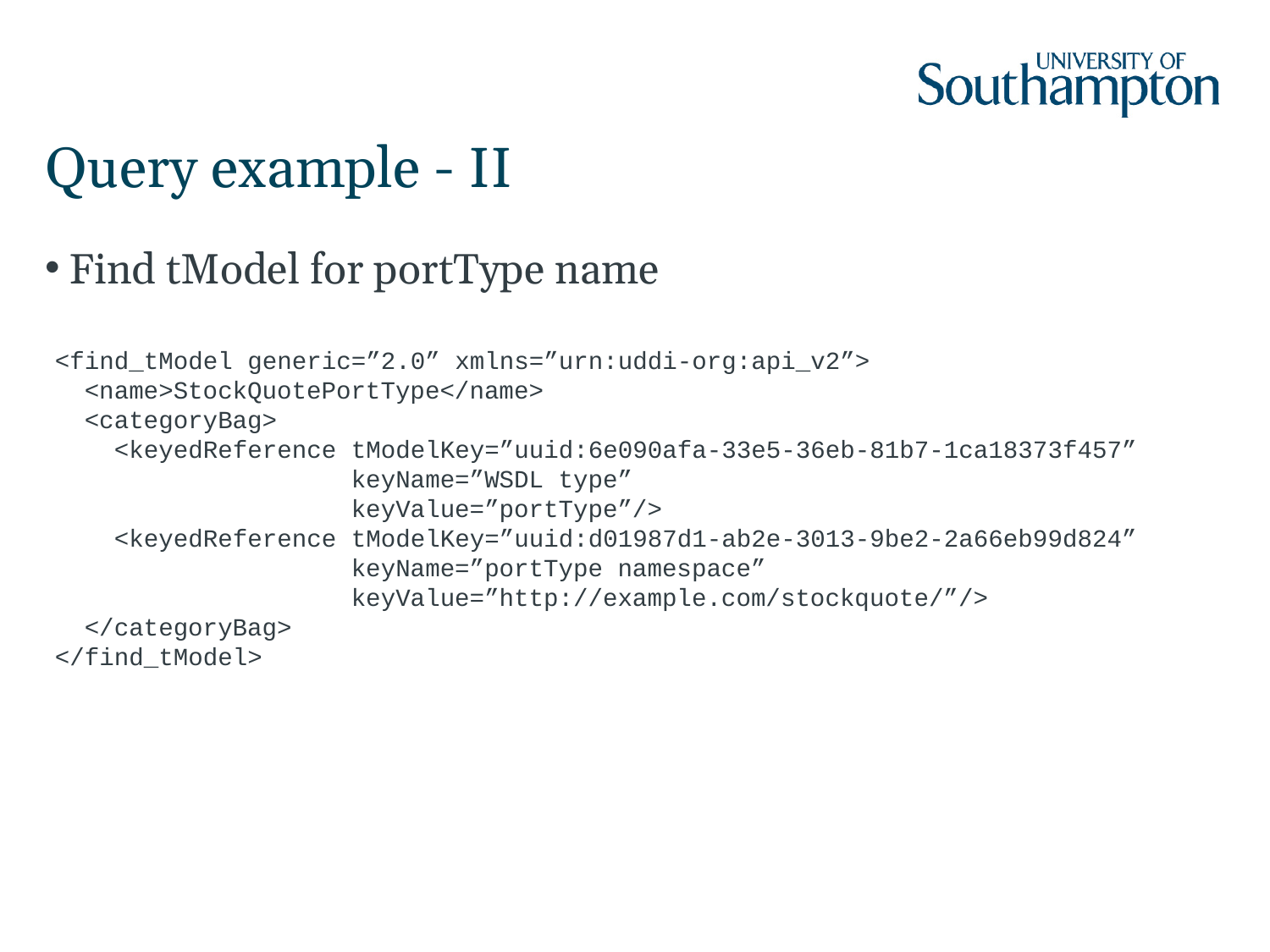

# Query example - II
Find tModel for portType name
<find_tModel generic=”2.0” xmlns=”urn:uddi-org:api_v2”>
  <name>StockQuotePortType</name>
  <categoryBag>
    <keyedReference tModelKey=”uuid:6e090afa-33e5-36eb-81b7-1ca18373f457”
                    keyName=”WSDL type”
                    keyValue=”portType”/>
    <keyedReference tModelKey=”uuid:d01987d1-ab2e-3013-9be2-2a66eb99d824”
                    keyName=”portType namespace”
                    keyValue=”http://example.com/stockquote/”/>
  </categoryBag>
</find_tModel>